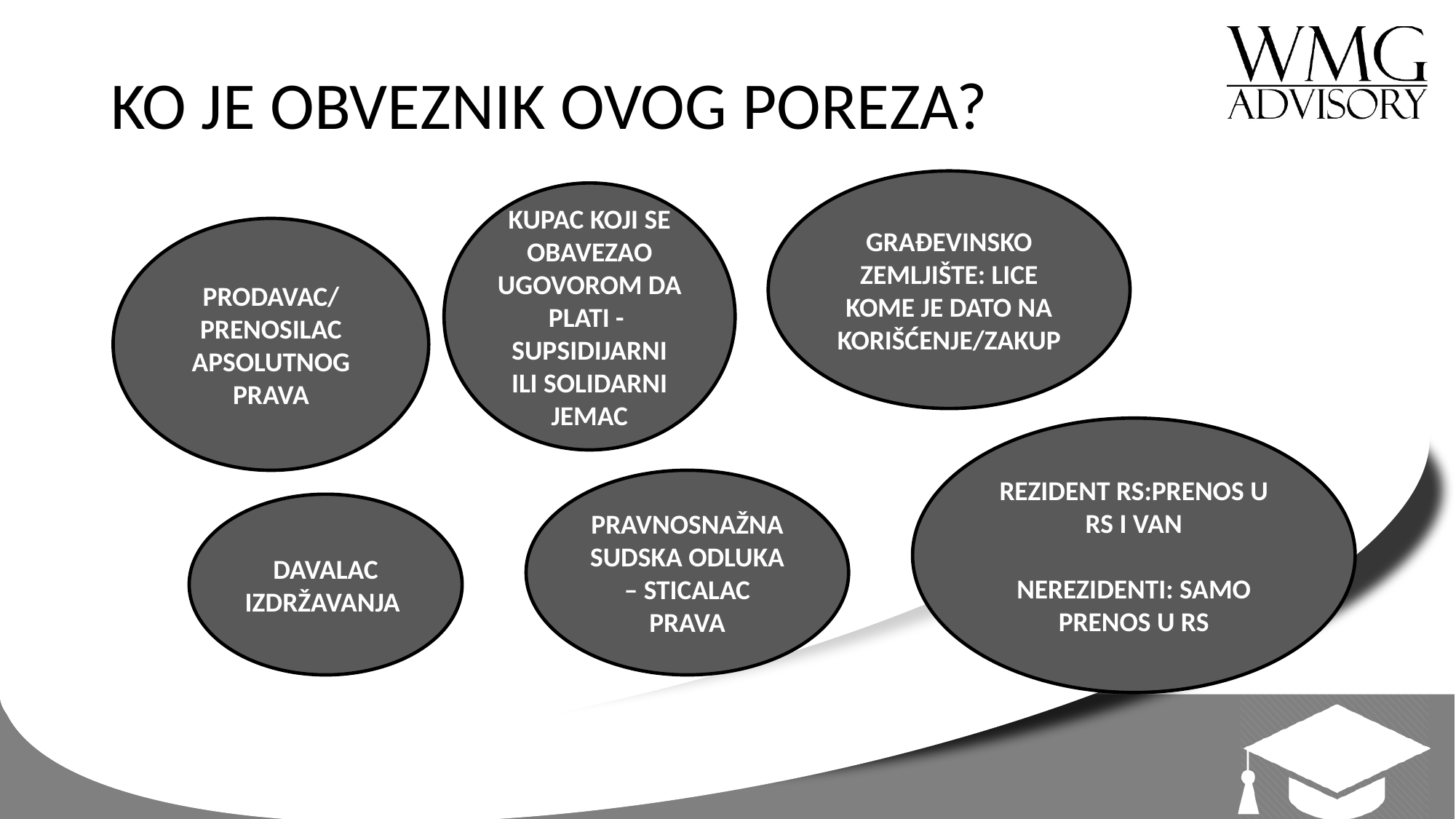

# KO JE OBVEZNIK OVOG POREZA?

GRAĐEVINSKO ZEMLJIŠTE: LICE KOME JE DATO NA KORIŠĆENJE/ZAKUP
KUPAC KOJI SE OBAVEZAO UGOVOROM DA PLATI -  SUPSIDIJARNI ILI SOLIDARNI JEMAC
PRODAVAC/
PRENOSILAC APSOLUTNOG PRAVA
REZIDENT RS:PRENOS U RS I VAN

NEREZIDENTI: SAMO PRENOS U RS
PRAVNOSNAŽNA SUDSKA ODLUKA – STICALAC PRAVA
DAVALAC IZDRŽAVANJA